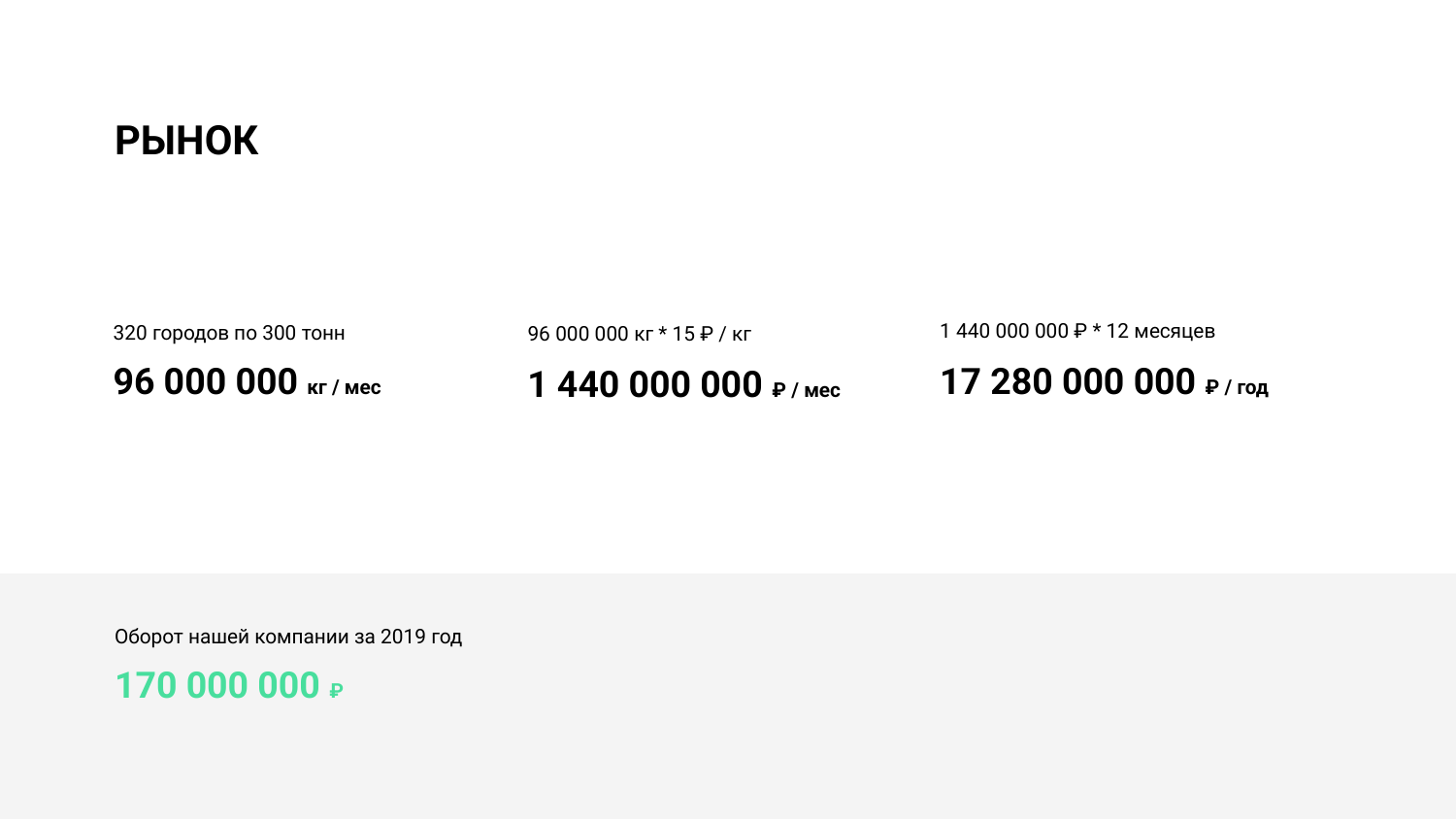

РЫНОК
1 440 000 000 ₽ * 12 месяцев
320 городов по 300 тонн
96 000 000 кг * 15 ₽ / кг
17 280 000 000 ₽ / год
96 000 000 кг / мес
1 440 000 000 ₽ / мес

Оборот нашей компании за 2019 год
170 000 000 ₽